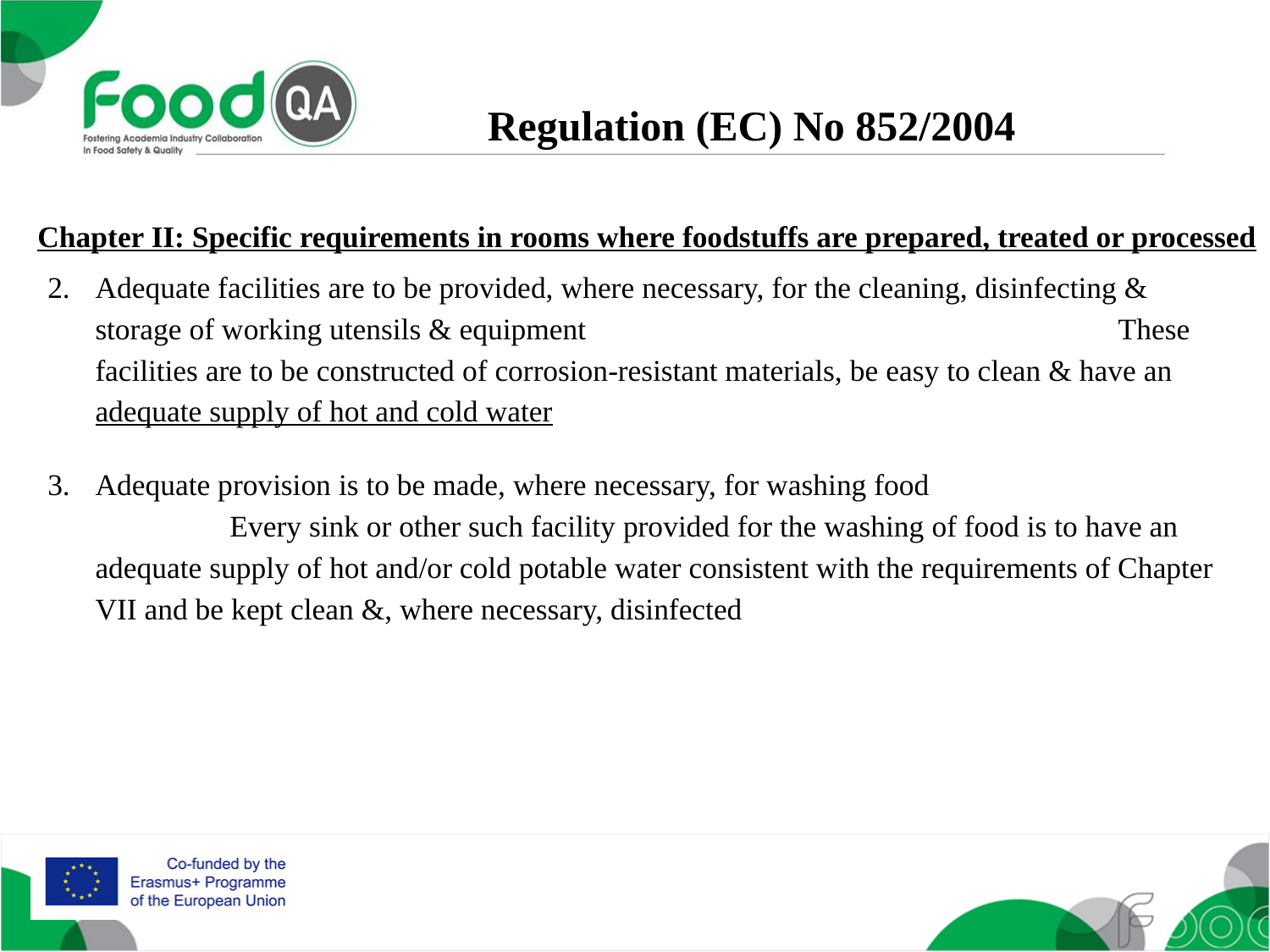

Regulation (EC) No 852/2004
Chapter II: Specific requirements in rooms where foodstuffs are prepared, treated or processed
Adequate facilities are to be provided, where necessary, for the cleaning, disinfecting & storage of working utensils & equipment					 These facilities are to be constructed of corrosion-resistant materials, be easy to clean & have an adequate supply of hot and cold water
Adequate provision is to be made, where necessary, for washing food			 Every sink or other such facility provided for the washing of food is to have an adequate supply of hot and/or cold potable water consistent with the requirements of Chapter VII and be kept clean &, where necessary, disinfected